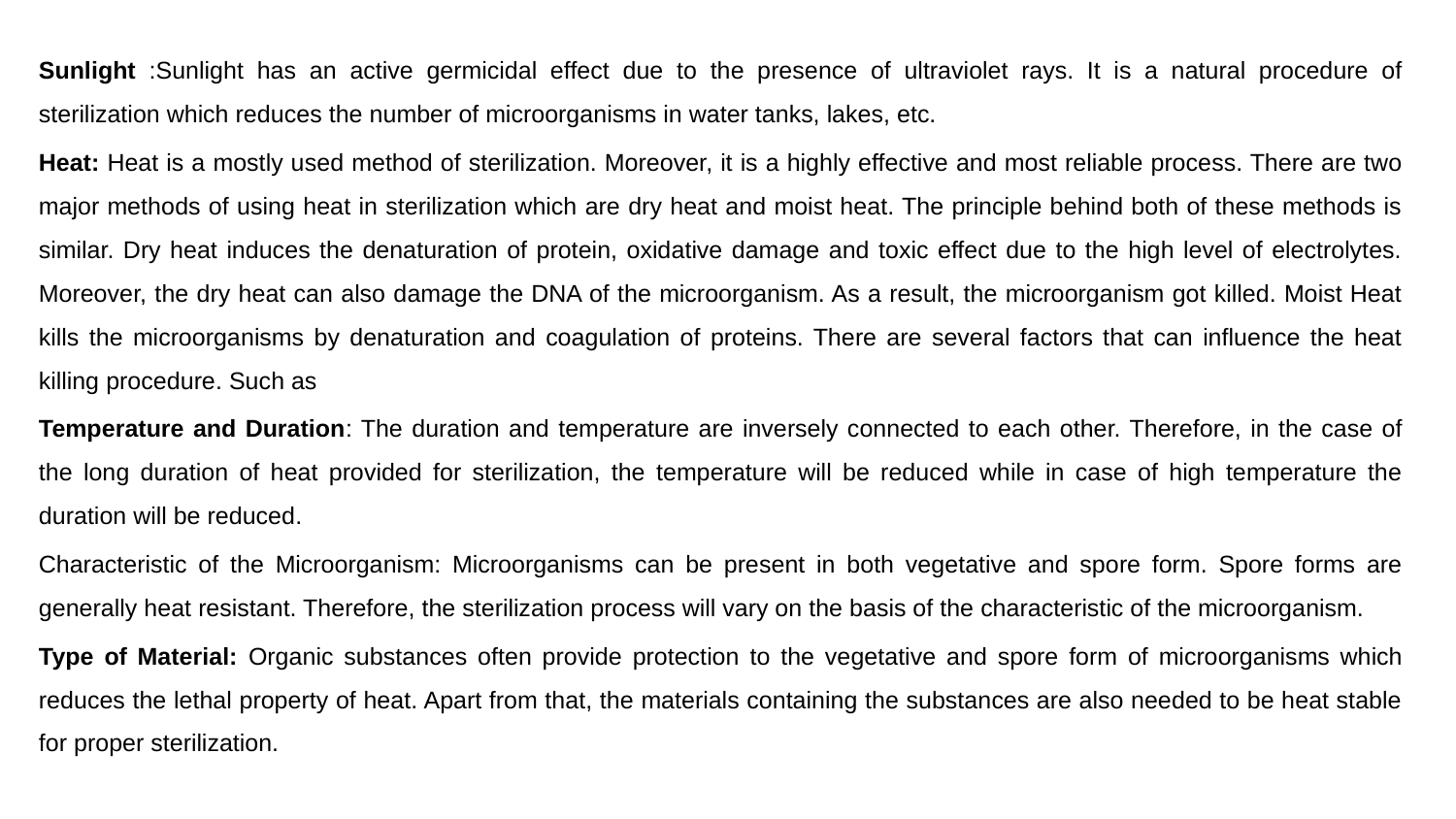

Sunlight :Sunlight has an active germicidal effect due to the presence of ultraviolet rays. It is a natural procedure of sterilization which reduces the number of microorganisms in water tanks, lakes, etc.
Heat: Heat is a mostly used method of sterilization. Moreover, it is a highly effective and most reliable process. There are two major methods of using heat in sterilization which are dry heat and moist heat. The principle behind both of these methods is similar. Dry heat induces the denaturation of protein, oxidative damage and toxic effect due to the high level of electrolytes. Moreover, the dry heat can also damage the DNA of the microorganism. As a result, the microorganism got killed. Moist Heat kills the microorganisms by denaturation and coagulation of proteins. There are several factors that can influence the heat killing procedure. Such as
Temperature and Duration: The duration and temperature are inversely connected to each other. Therefore, in the case of the long duration of heat provided for sterilization, the temperature will be reduced while in case of high temperature the duration will be reduced.
Characteristic of the Microorganism: Microorganisms can be present in both vegetative and spore form. Spore forms are generally heat resistant. Therefore, the sterilization process will vary on the basis of the characteristic of the microorganism.
Type of Material: Organic substances often provide protection to the vegetative and spore form of microorganisms which reduces the lethal property of heat. Apart from that, the materials containing the substances are also needed to be heat stable for proper sterilization.